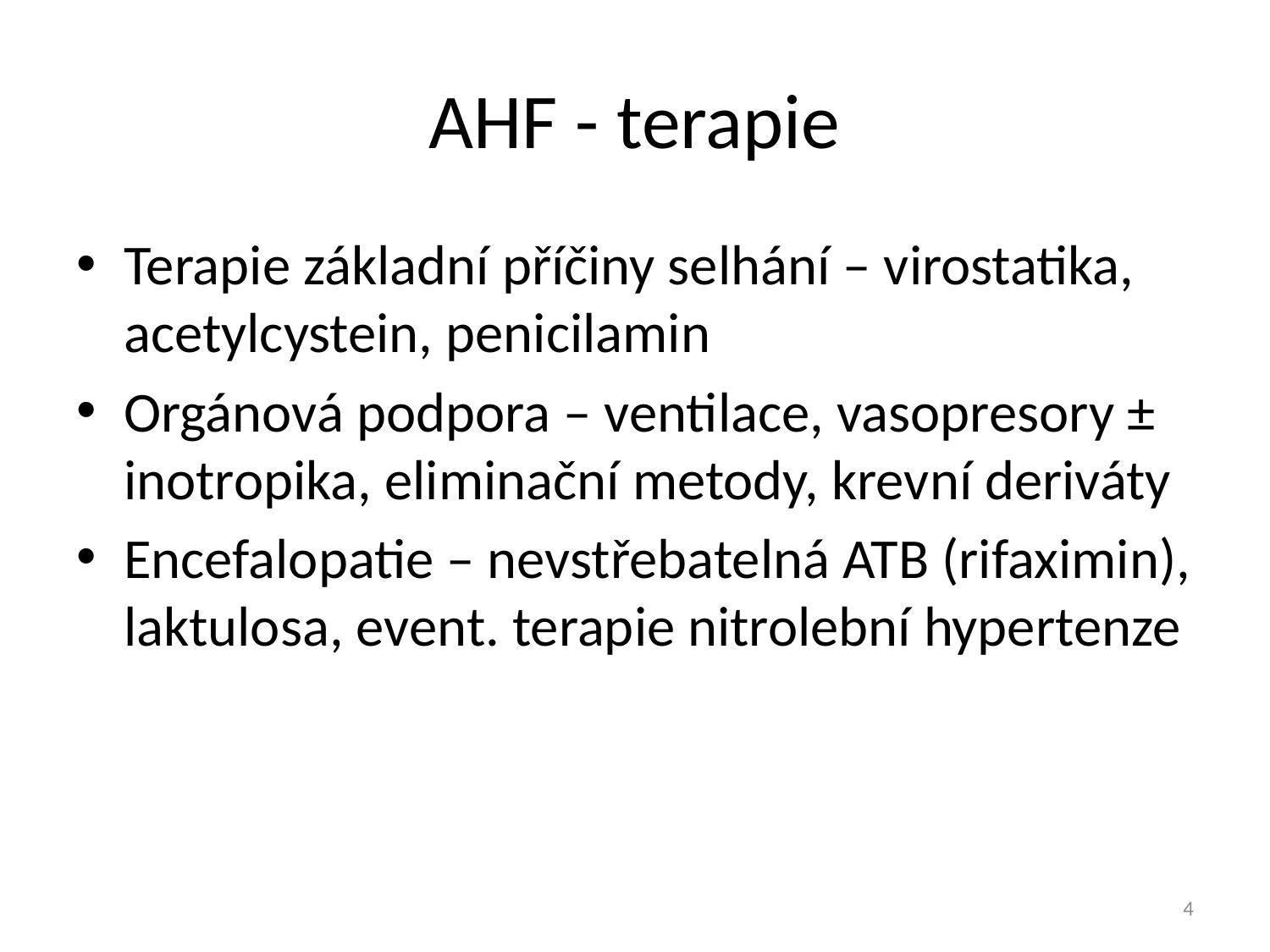

# AHF - terapie
Terapie základní příčiny selhání – virostatika, acetylcystein, penicilamin
Orgánová podpora – ventilace, vasopresory ± inotropika, eliminační metody, krevní deriváty
Encefalopatie – nevstřebatelná ATB (rifaximin), laktulosa, event. terapie nitrolební hypertenze
4